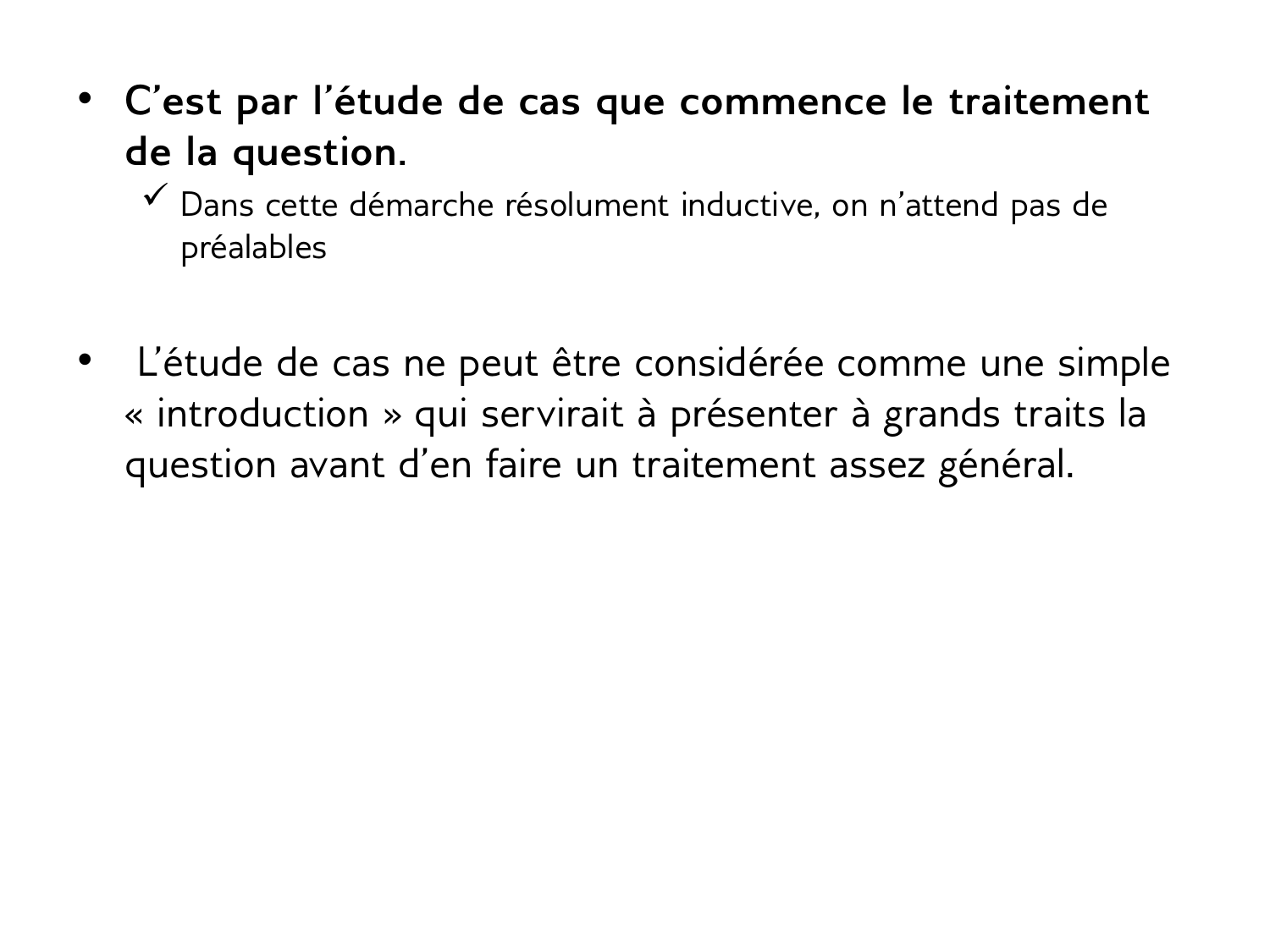

C’est par l’étude de cas que commence le traitement de la question.
Dans cette démarche résolument inductive, on n’attend pas de préalables

 L’étude de cas ne peut être considérée comme une simple « introduction » qui servirait à présenter à grands traits la question avant d’en faire un traitement assez général.